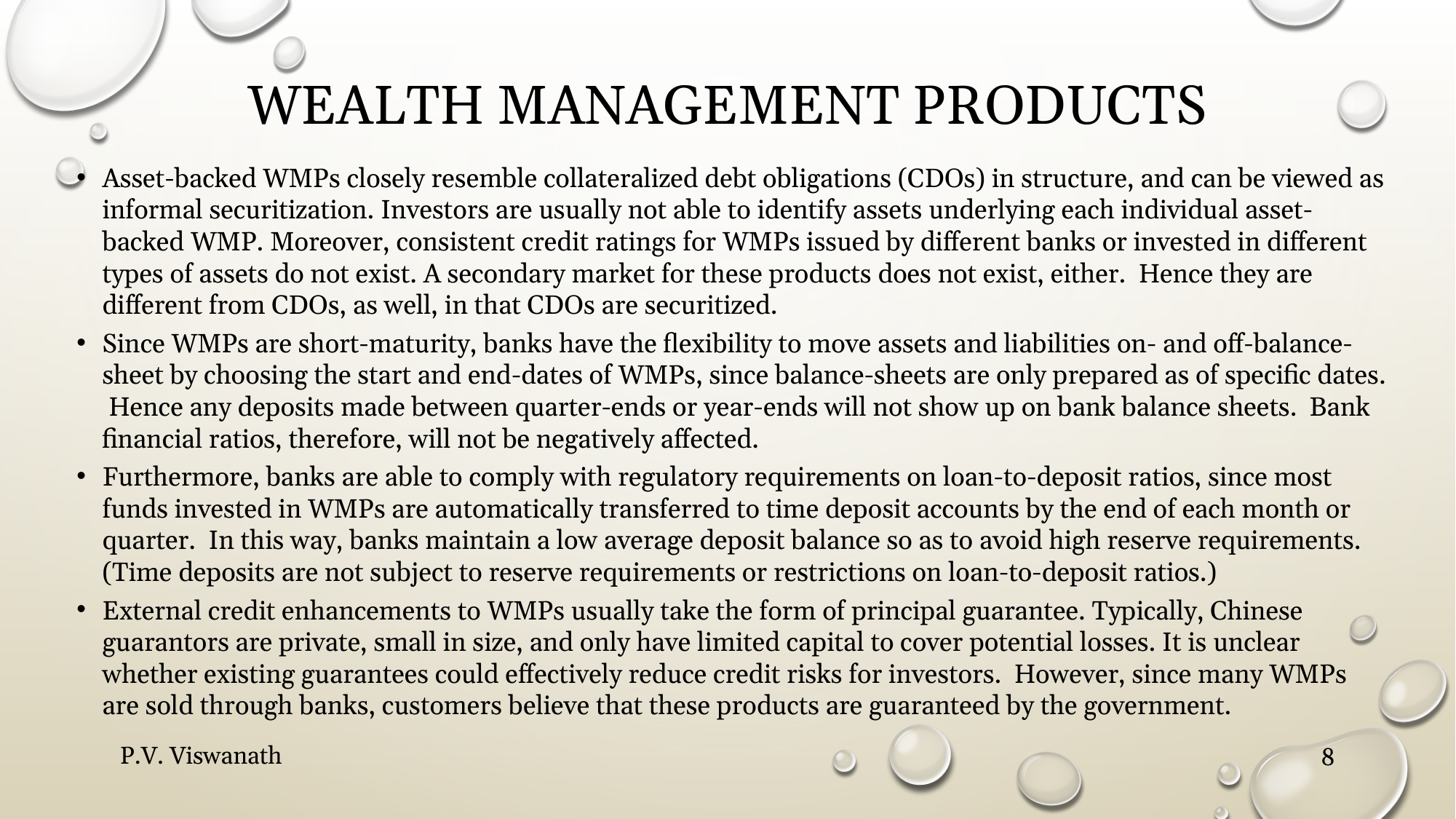

# Wealth management products
Asset-backed WMPs closely resemble collateralized debt obligations (CDOs) in structure, and can be viewed as informal securitization. Investors are usually not able to identify assets underlying each individual asset-backed WMP. Moreover, consistent credit ratings for WMPs issued by different banks or invested in different types of assets do not exist. A secondary market for these products does not exist, either.  Hence they are different from CDOs, as well, in that CDOs are securitized.
Since WMPs are short-maturity, banks have the flexibility to move assets and liabilities on- and off-balance-sheet by choosing the start and end-dates of WMPs, since balance-sheets are only prepared as of specific dates.  Hence any deposits made between quarter-ends or year-ends will not show up on bank balance sheets.  Bank financial ratios, therefore, will not be negatively affected.
Furthermore, banks are able to comply with regulatory requirements on loan-to-deposit ratios, since most funds invested in WMPs are automatically transferred to time deposit accounts by the end of each month or quarter.  In this way, banks maintain a low average deposit balance so as to avoid high reserve requirements.  (Time deposits are not subject to reserve requirements or restrictions on loan-to-deposit ratios.)
External credit enhancements to WMPs usually take the form of principal guarantee. Typically, Chinese guarantors are private, small in size, and only have limited capital to cover potential losses. It is unclear whether existing guarantees could effectively reduce credit risks for investors.  However, since many WMPs are sold through banks, customers believe that these products are guaranteed by the government.

P.V. Viswanath
8